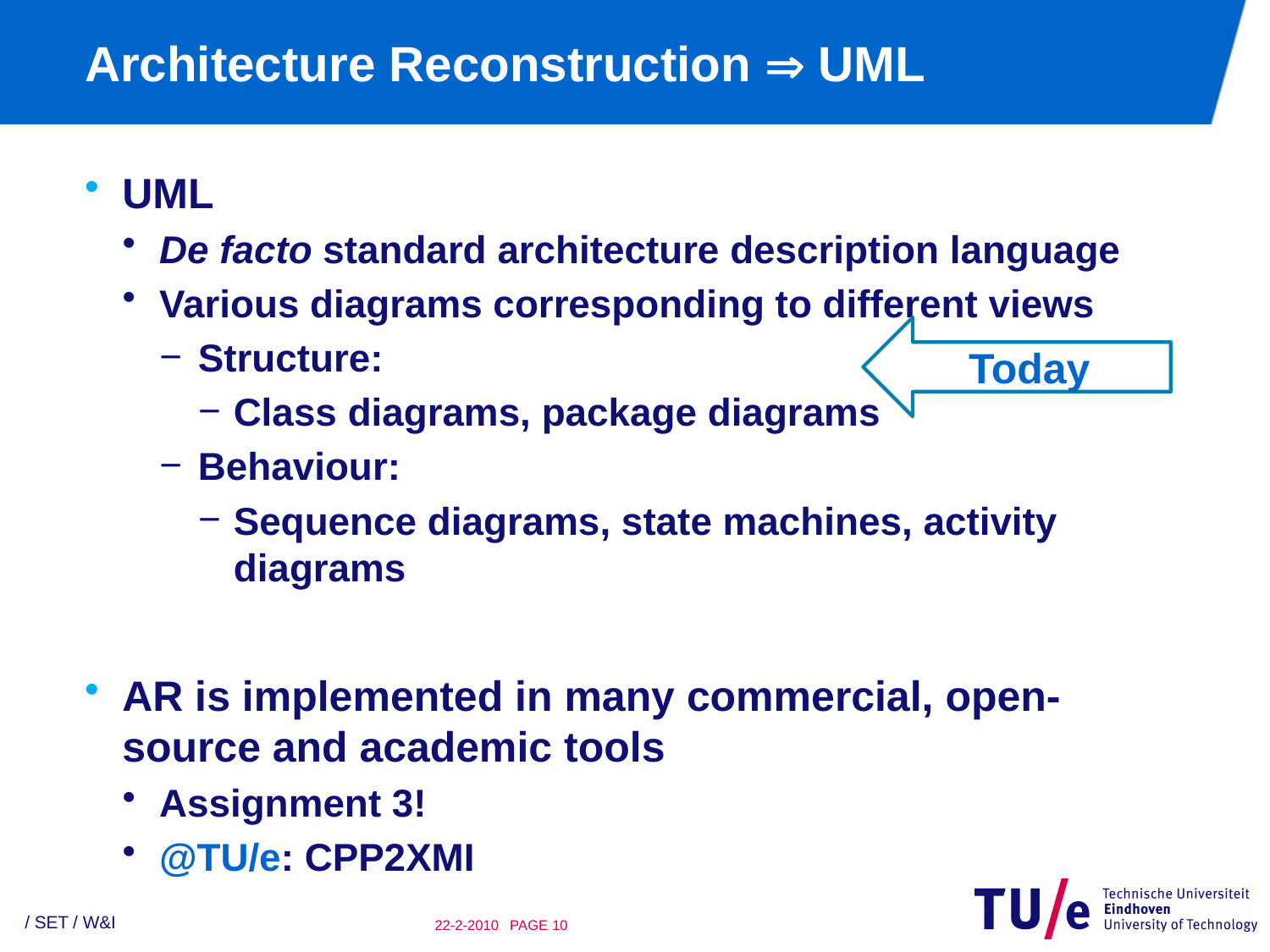

# Architecture Reconstruction ⇒ UML
UML
De facto standard architecture description language
Various diagrams corresponding to different views
Structure:
Class diagrams, package diagrams
Behaviour:
Sequence diagrams, state machines, activity diagrams

AR is implemented in many commercial, open-source and academic tools
Assignment 3!
@TU/e: CPP2XMI
Today
/ SET / W&I
22-2-2010
PAGE 10